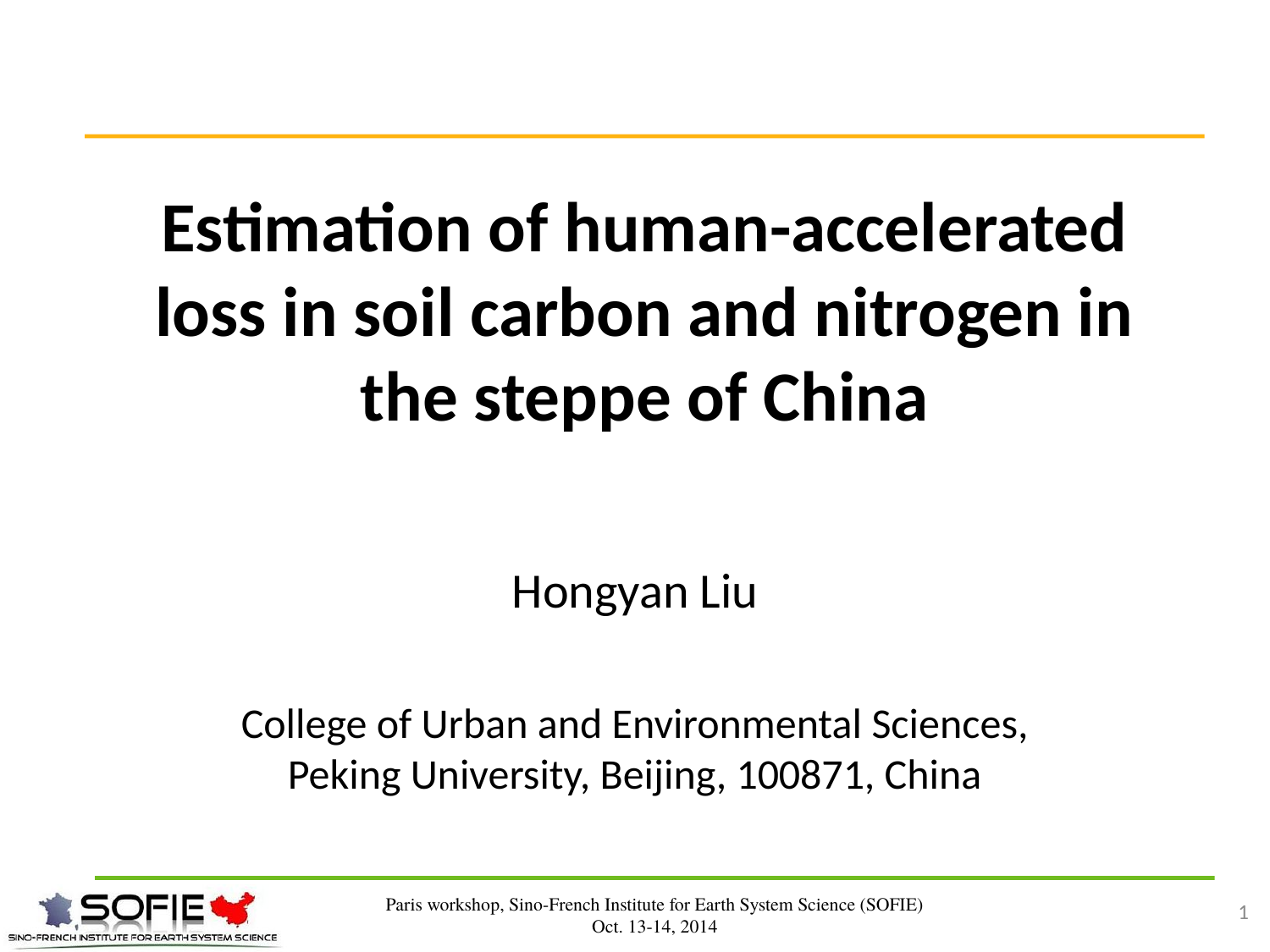

# Estimation of human-accelerated loss in soil carbon and nitrogen in the steppe of China
Hongyan Liu

College of Urban and Environmental Sciences, Peking University, Beijing, 100871, China
Paris workshop, Sino-French Institute for Earth System Science (SOFIE)
Oct. 13-14, 2014